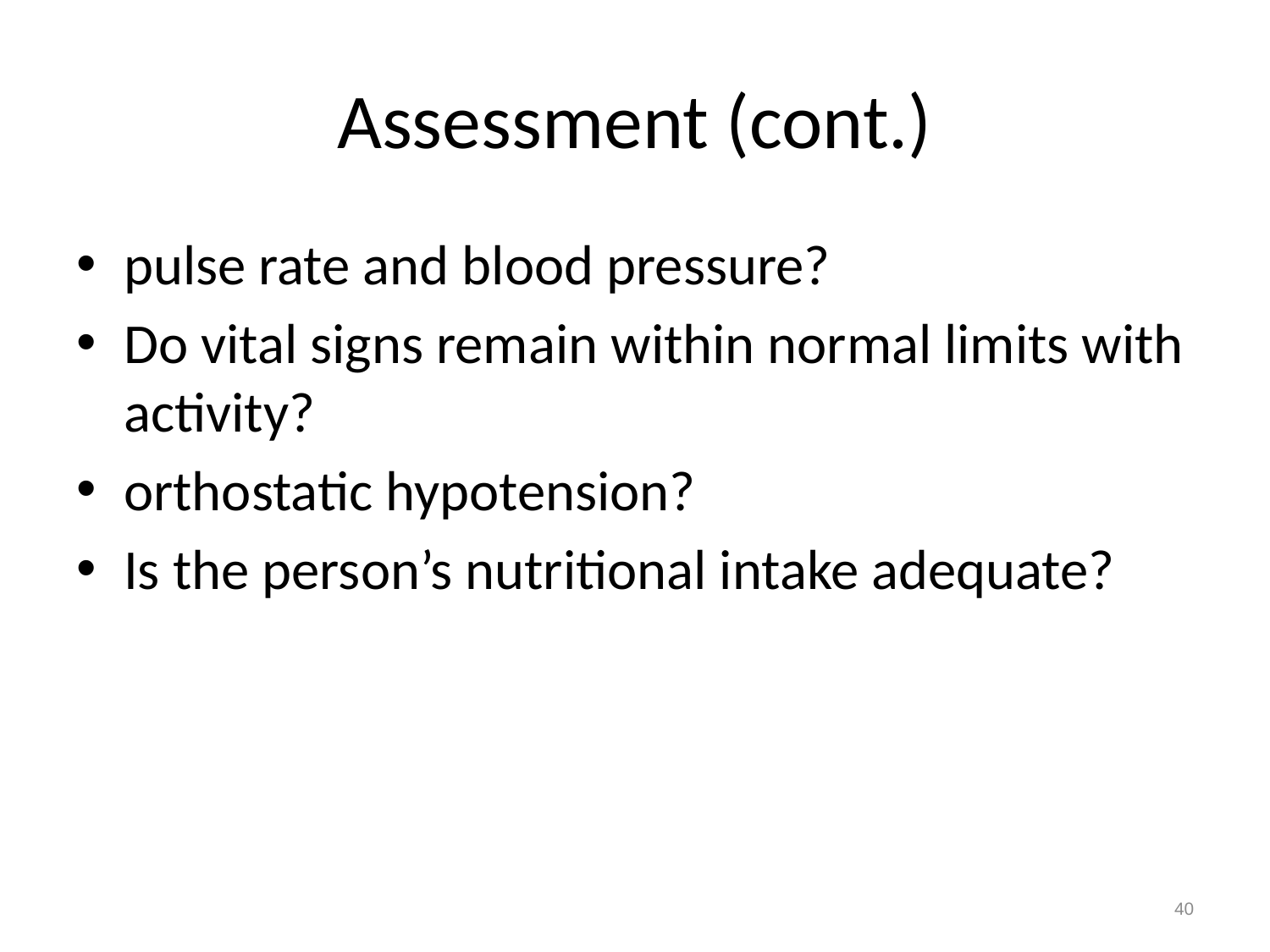

# Assessment (cont.)
pulse rate and blood pressure?
Do vital signs remain within normal limits with activity?
orthostatic hypotension?
Is the person’s nutritional intake adequate?

40